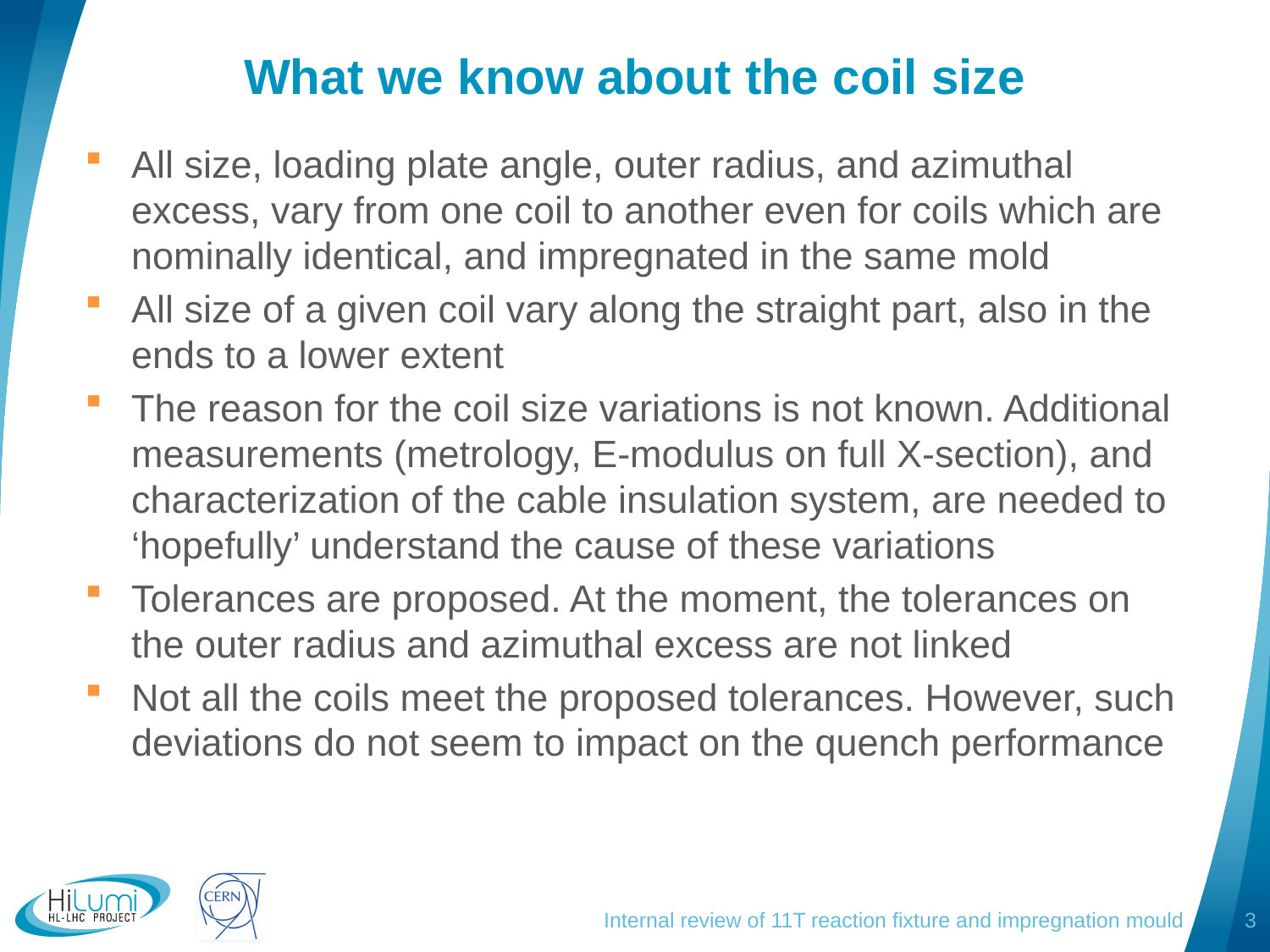

# What we know about the coil size
All size, loading plate angle, outer radius, and azimuthal excess, vary from one coil to another even for coils which are nominally identical, and impregnated in the same mold
All size of a given coil vary along the straight part, also in the ends to a lower extent
The reason for the coil size variations is not known. Additional measurements (metrology, E-modulus on full X-section), and characterization of the cable insulation system, are needed to ‘hopefully’ understand the cause of these variations
Tolerances are proposed. At the moment, the tolerances on the outer radius and azimuthal excess are not linked
Not all the coils meet the proposed tolerances. However, such deviations do not seem to impact on the quench performance
Internal review of 11T reaction fixture and impregnation mould
3